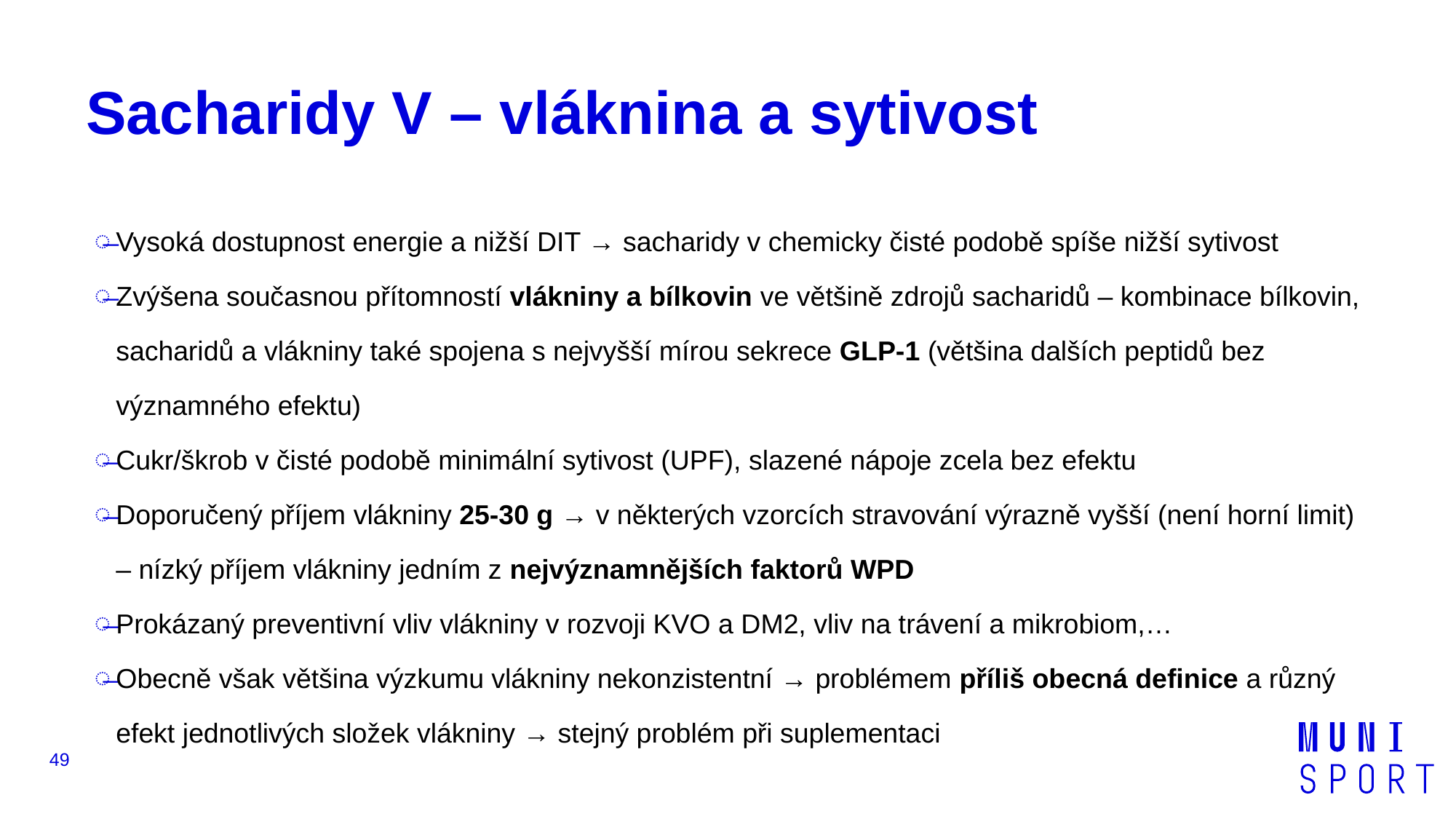

# Sacharidy V – vláknina a sytivost
Vysoká dostupnost energie a nižší DIT → sacharidy v chemicky čisté podobě spíše nižší sytivost
Zvýšena současnou přítomností vlákniny a bílkovin ve většině zdrojů sacharidů – kombinace bílkovin, sacharidů a vlákniny také spojena s nejvyšší mírou sekrece GLP-1 (většina dalších peptidů bez významného efektu)
Cukr/škrob v čisté podobě minimální sytivost (UPF), slazené nápoje zcela bez efektu
Doporučený příjem vlákniny 25-30 g → v některých vzorcích stravování výrazně vyšší (není horní limit) – nízký příjem vlákniny jedním z nejvýznamnějších faktorů WPD
Prokázaný preventivní vliv vlákniny v rozvoji KVO a DM2, vliv na trávení a mikrobiom,…
Obecně však většina výzkumu vlákniny nekonzistentní → problémem příliš obecná definice a různý efekt jednotlivých složek vlákniny → stejný problém při suplementaci

49